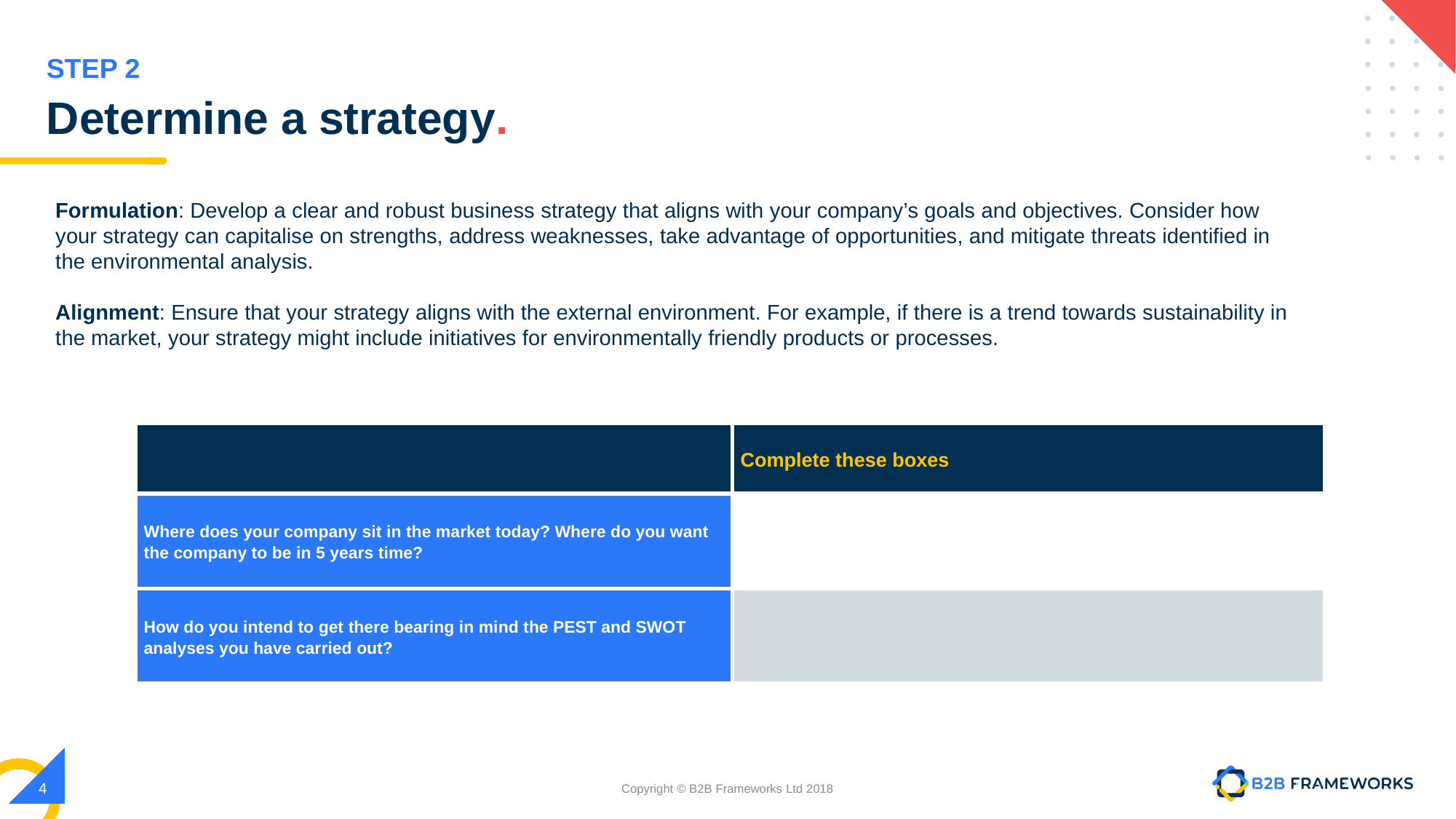

# Determine a strategy.
Formulation: Develop a clear and robust business strategy that aligns with your company’s goals and objectives. Consider how your strategy can capitalise on strengths, address weaknesses, take advantage of opportunities, and mitigate threats identified in the environmental analysis.

Alignment: Ensure that your strategy aligns with the external environment. For example, if there is a trend towards sustainability in the market, your strategy might include initiatives for environmentally friendly products or processes.
|  | Complete these boxes |
| --- | --- |
| Where does your company sit in the market today? Where do you want the company to be in 5 years time? |  |
| How do you intend to get there bearing in mind the PEST and SWOT analyses you have carried out? |  |
4
Copyright © B2B Frameworks Ltd 2018